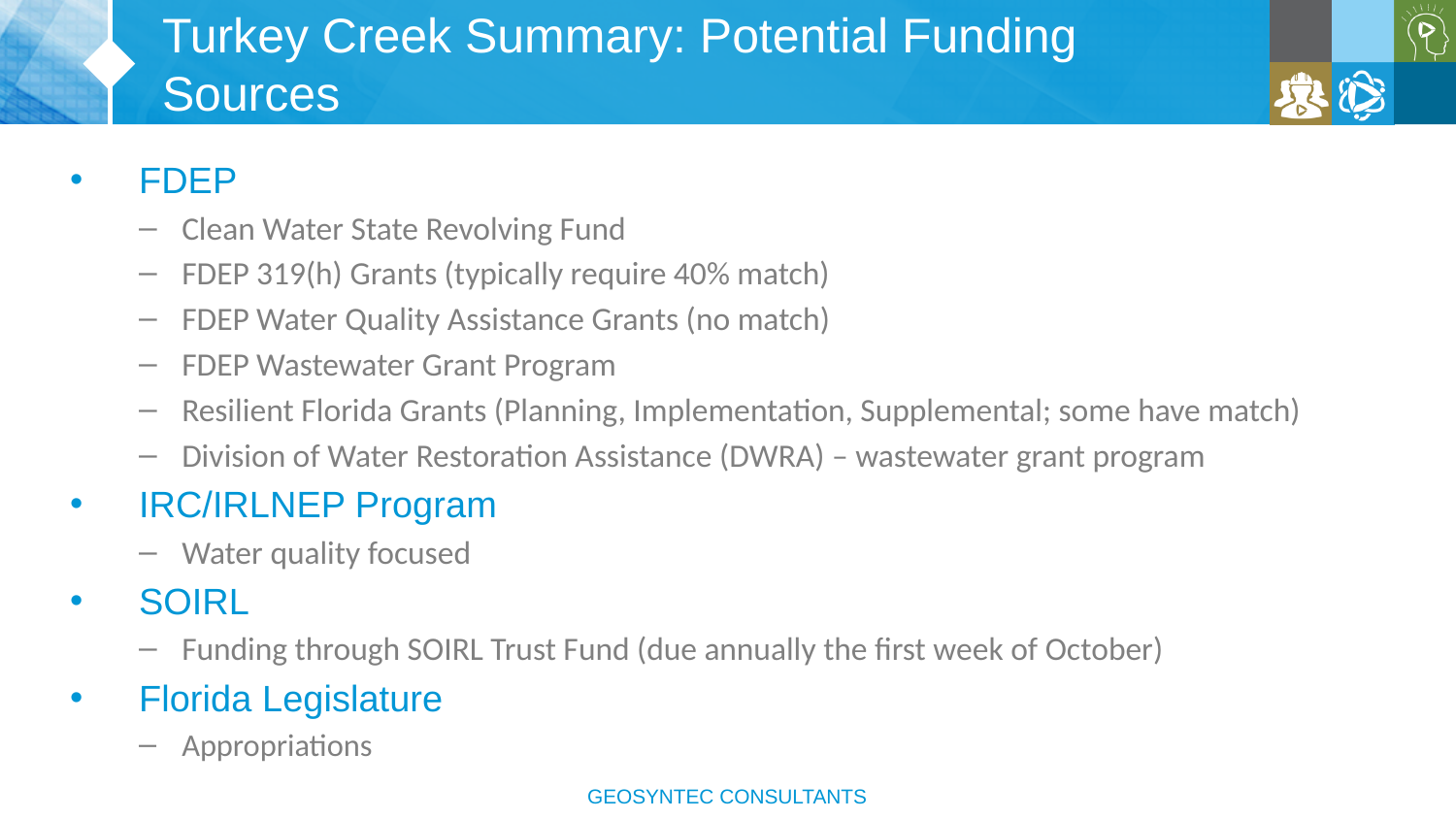

# Turkey Creek Summary: Potential Funding Sources
FDEP
Clean Water State Revolving Fund
FDEP 319(h) Grants (typically require 40% match)
FDEP Water Quality Assistance Grants (no match)
FDEP Wastewater Grant Program
Resilient Florida Grants (Planning, Implementation, Supplemental; some have match)
Division of Water Restoration Assistance (DWRA) – wastewater grant program
IRC/IRLNEP Program
Water quality focused
SOIRL
Funding through SOIRL Trust Fund (due annually the first week of October)
Florida Legislature
Appropriations